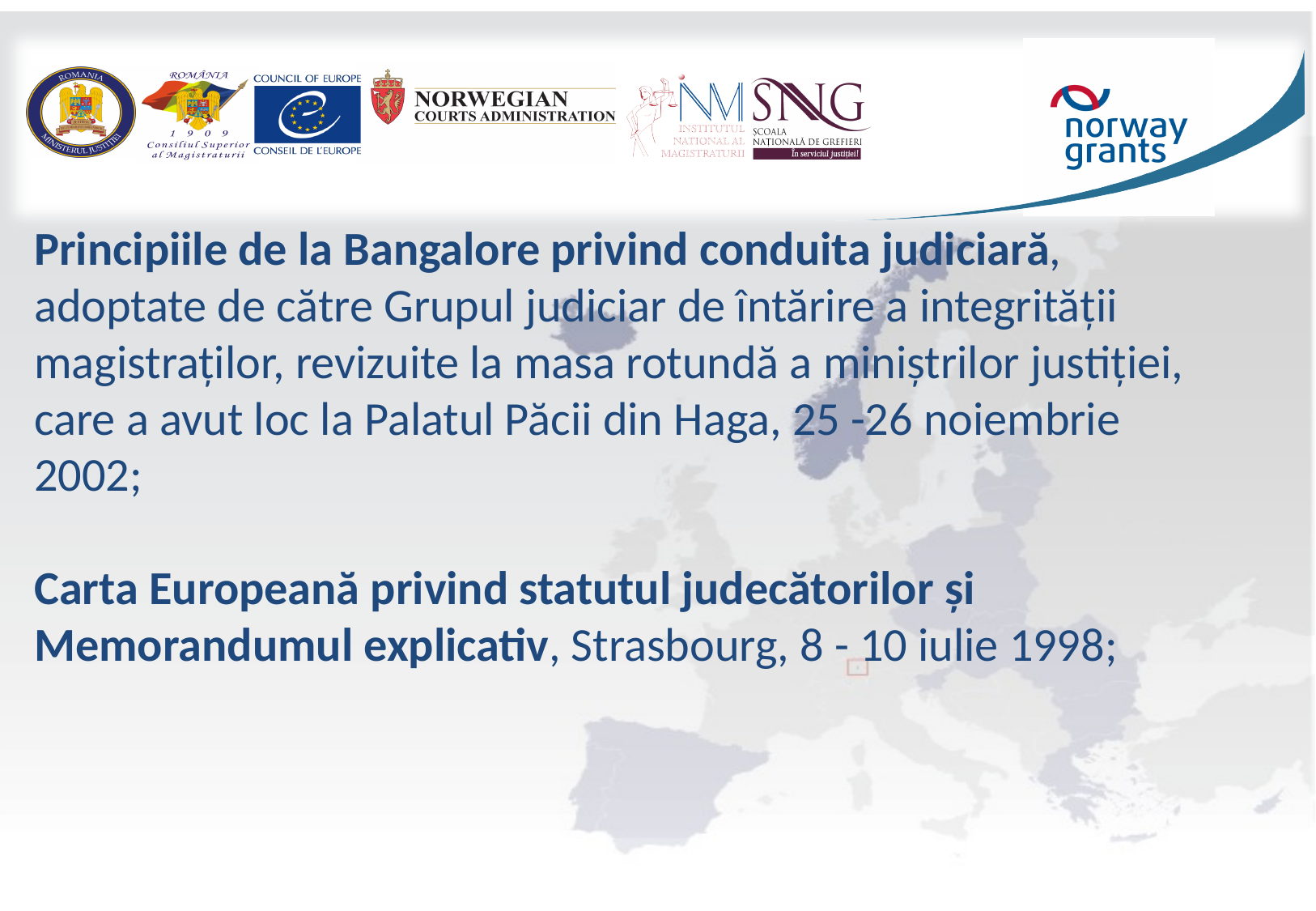

# Principiile de la Bangalore privind conduita judiciară, adoptate de către Grupul judiciar de întărire a integrităţii magistraţilor, revizuite la masa rotundă a miniştrilor justiţiei, care a avut loc la Palatul Păcii din Haga, 25 -26 noiembrie 2002; Carta Europeană privind statutul judecătorilor şi Memorandumul explicativ, Strasbourg, 8 - 10 iulie 1998;